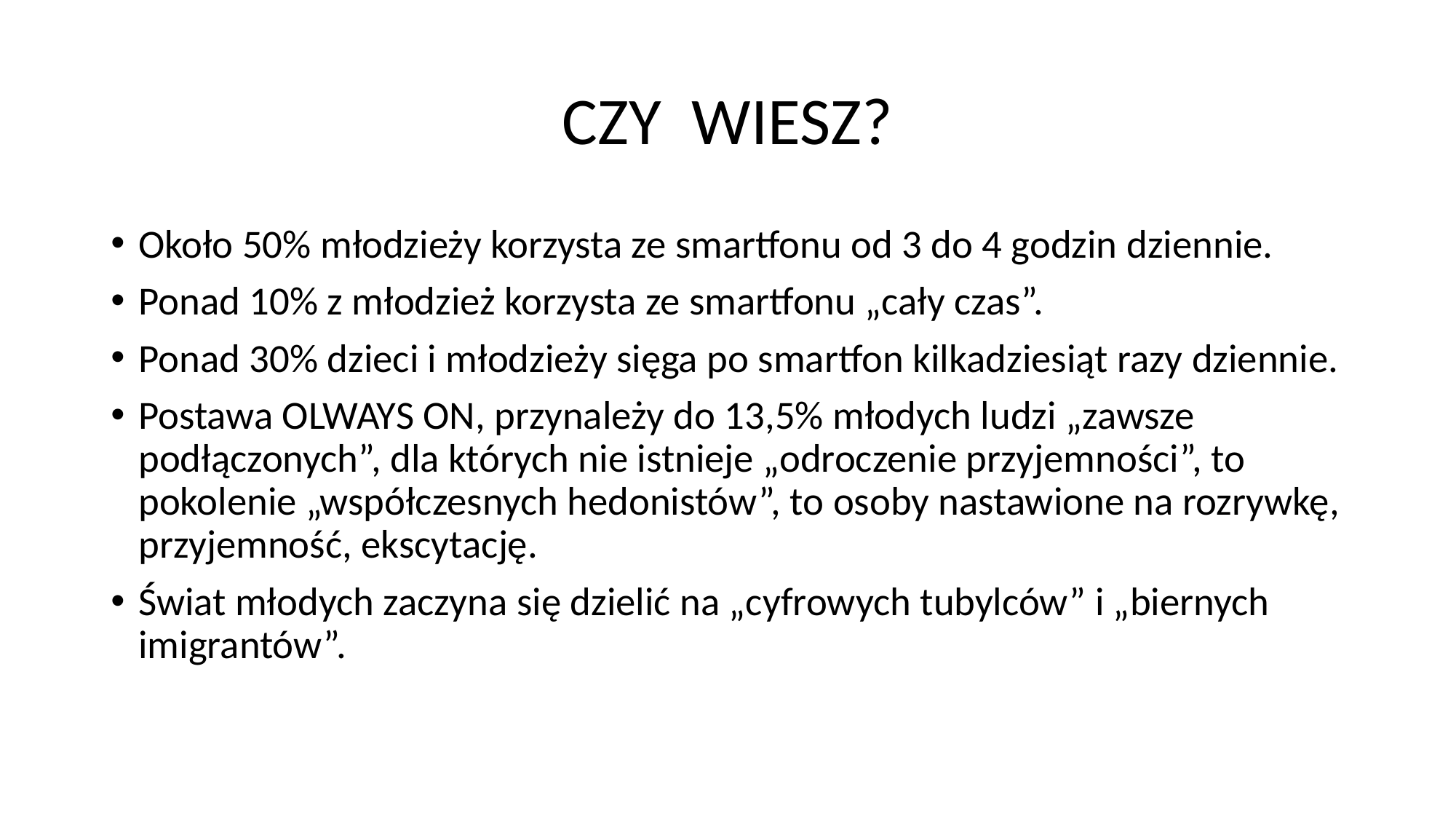

# CZY  WIESZ?
Około 50% młodzieży korzysta ze smartfonu od 3 do 4 godzin dziennie.
Ponad 10% z młodzież korzysta ze smartfonu „cały czas”.
Ponad 30% dzieci i młodzieży sięga po smartfon kilkadziesiąt razy dziennie.
Postawa OLWAYS ON, przynależy do 13,5% młodych ludzi „zawsze podłączonych”, dla których nie istnieje „odroczenie przyjemności”, to pokolenie „współczesnych hedonistów”, to osoby nastawione na rozrywkę, przyjemność, ekscytację.
Świat młodych zaczyna się dzielić na „cyfrowych tubylców” i „biernych imigrantów”.